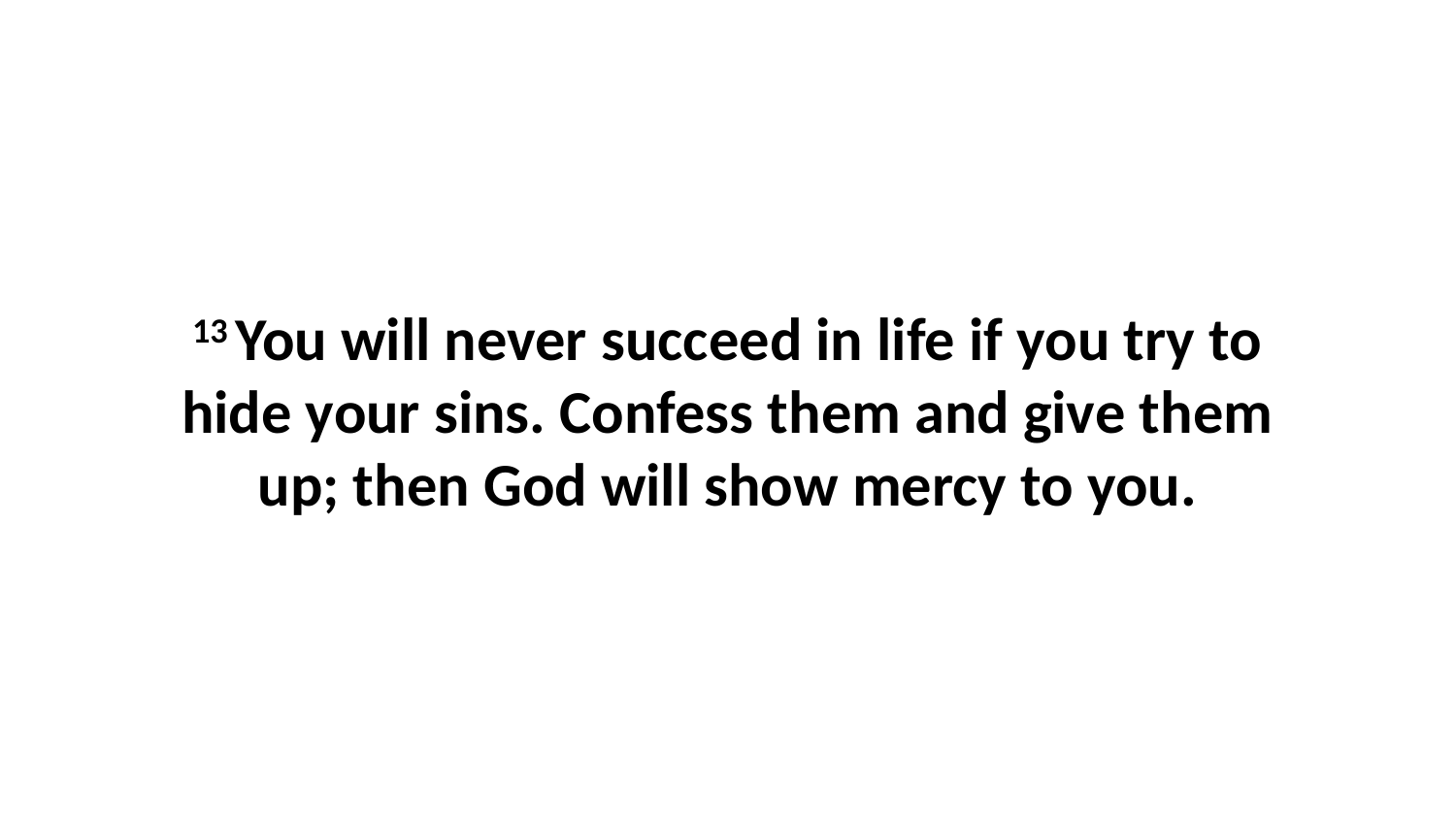

13 You will never succeed in life if you try to hide your sins. Confess them and give them up; then God will show mercy to you.